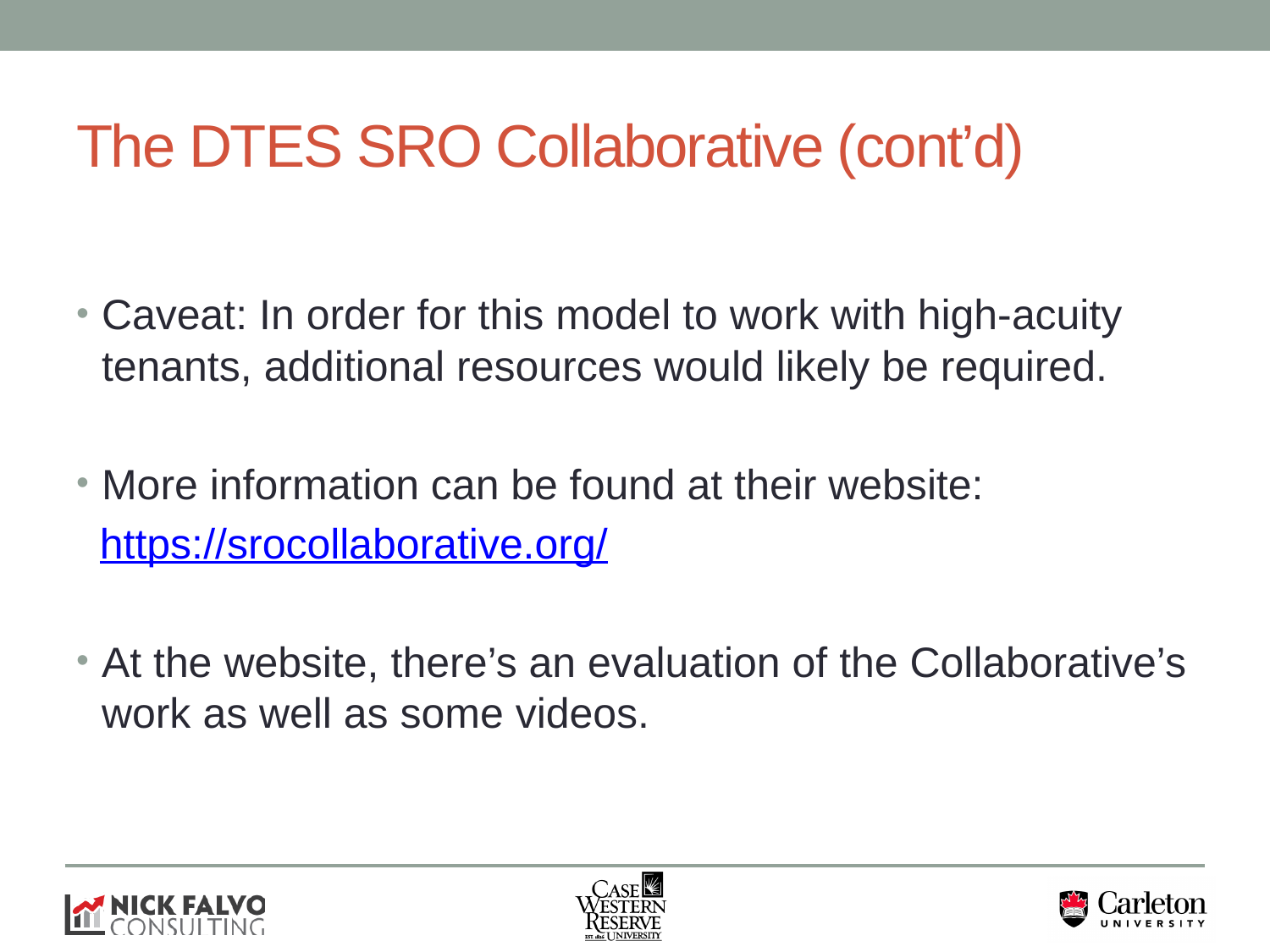

# The DTES SRO Collaborative (cont’d)

Caveat: In order for this model to work with high-acuity tenants, additional resources would likely be required.

More information can be found at their website:
  https://srocollaborative.org/

At the website, there’s an evaluation of the Collaborative’s work as well as some videos.